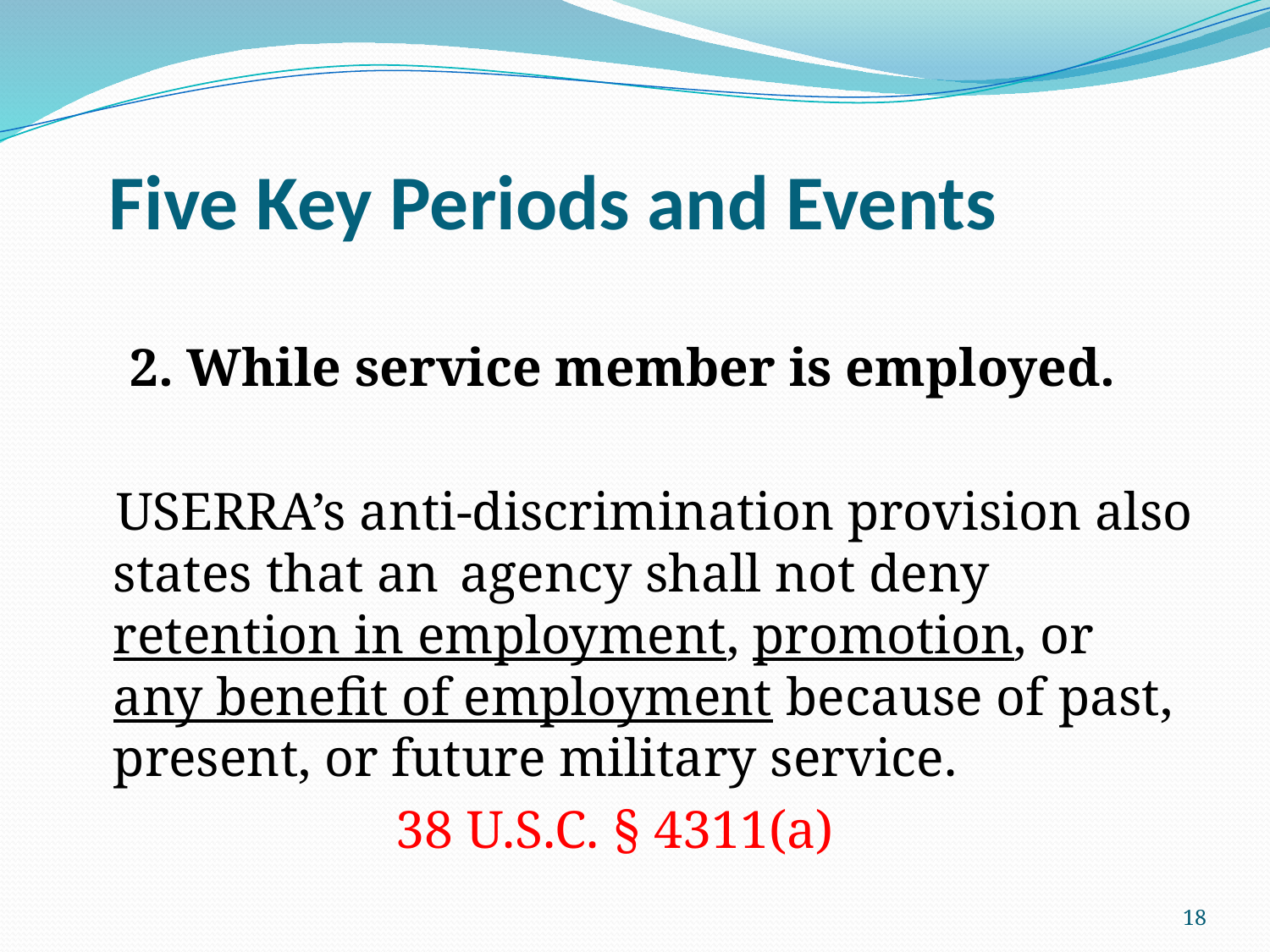

# Five Key Periods and Events

2. While service member is employed.

   USERRA’s anti-discrimination provision also states that an 	agency shall not deny retention in employment, promotion, or any benefit of employment because of past, present, or future military service.
                        38 U.S.C. § 4311(a)

18